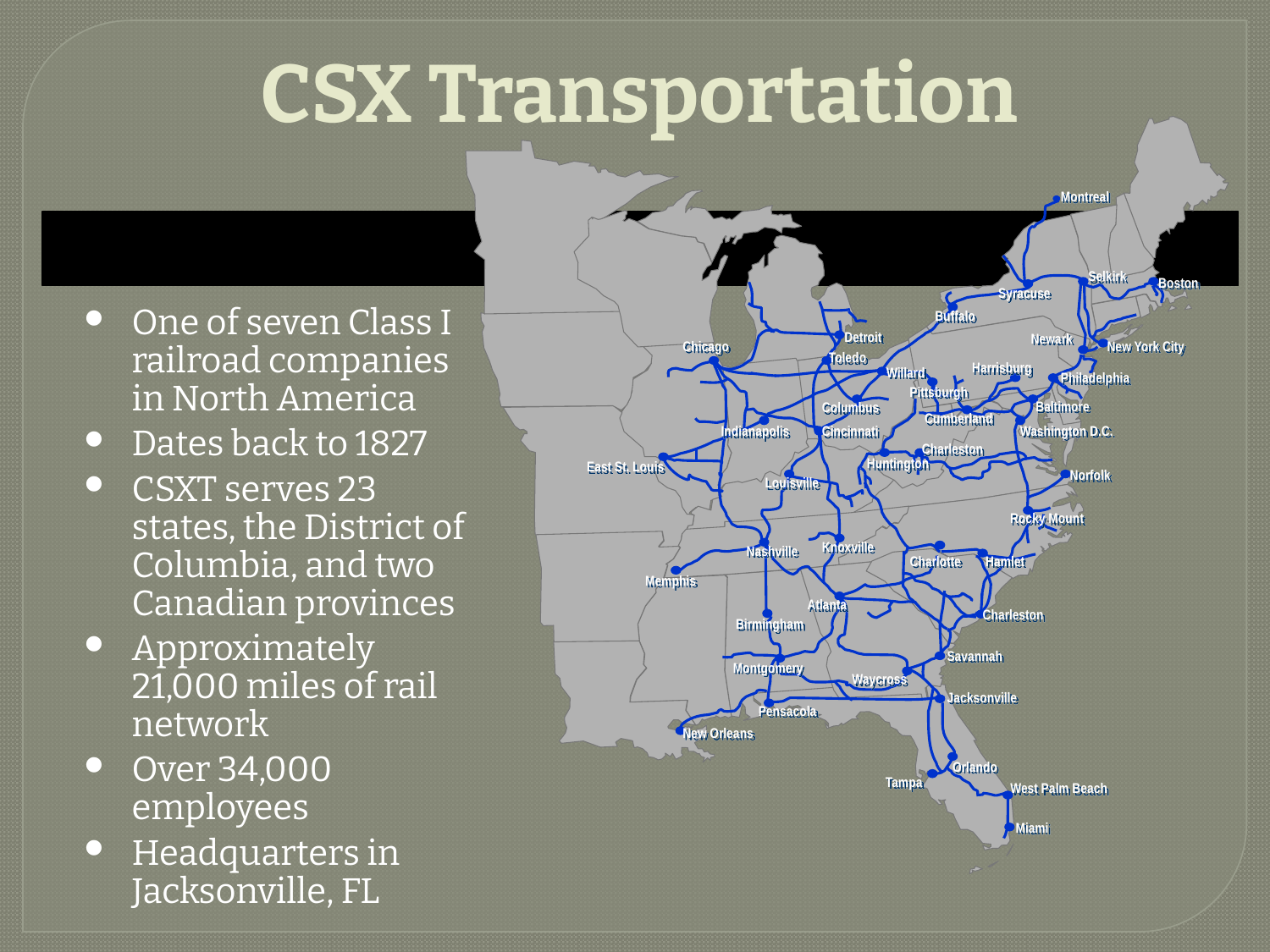

CSX Transportation

Montreal

Selkirk

Boston

Syracuse

Buffalo

Detroit
Newark

New York City
Chicago

Toledo

Harrisburg

Willard

Philadelphia

Pittsburgh

Baltimore
Columbus

Cumberland

Washington D.C.
Indianapolis
Cincinnati

Charleston

Huntington

East St. Louis

Norfolk

Louisville

Rocky Mount

Knoxville

Nashville

Hamlet
Charlotte

Memphis

Atlanta

Charleston

Birmingham

Savannah

Montgomery

Waycross

Jacksonville

Pensacola

New Orleans

Orlando

Tampa

West Palm Beach

Miami

One of seven Class I railroad companies in North America
Dates back to 1827
CSXT serves 23 states, the District of Columbia, and two Canadian provinces
Approximately 21,000 miles of rail network
Over 34,000 employees
Headquarters in Jacksonville, FL